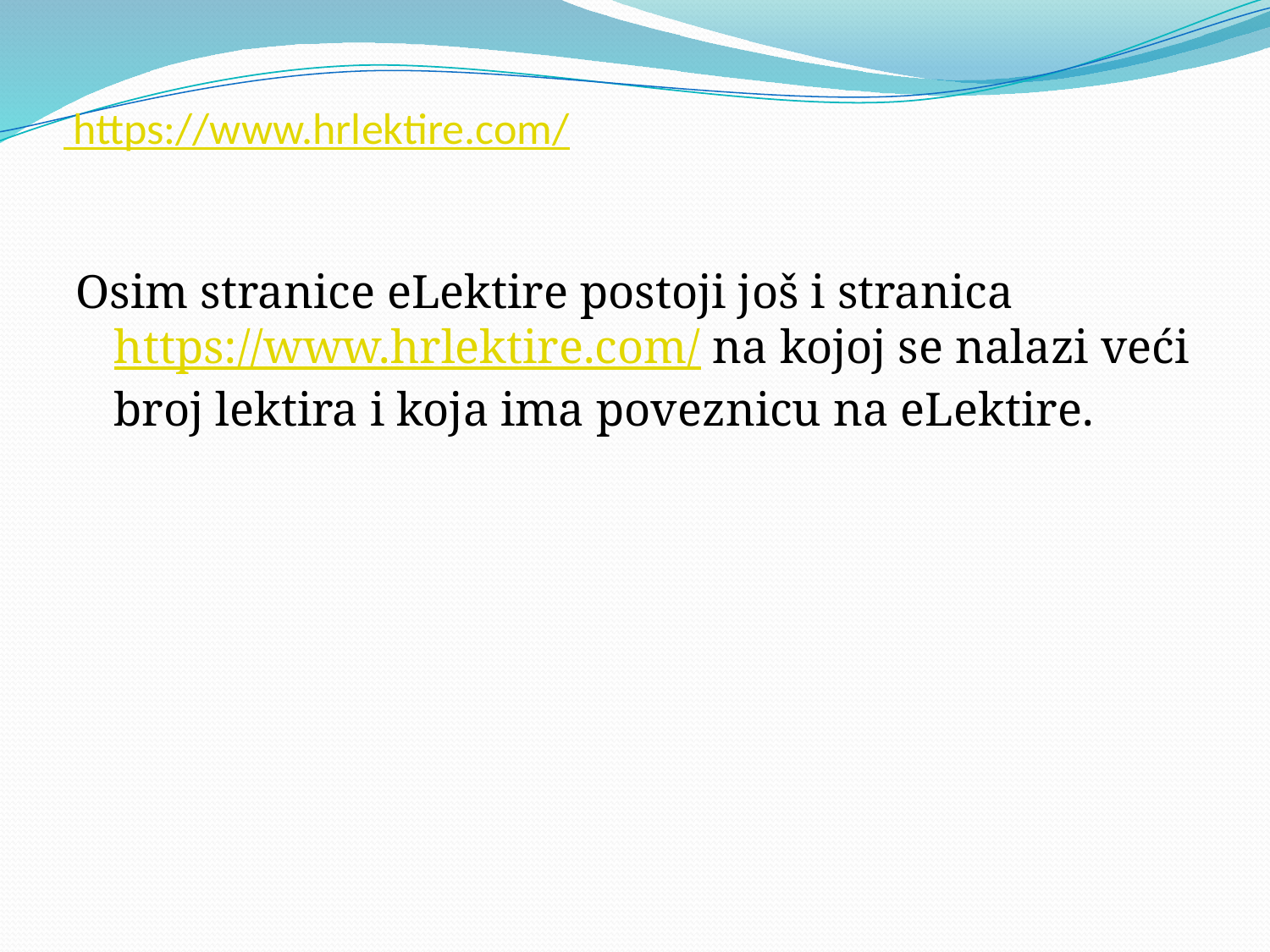

# https://www.hrlektire.com/
Osim stranice eLektire postoji još i stranica https://www.hrlektire.com/ na kojoj se nalazi veći broj lektira i koja ima poveznicu na eLektire.